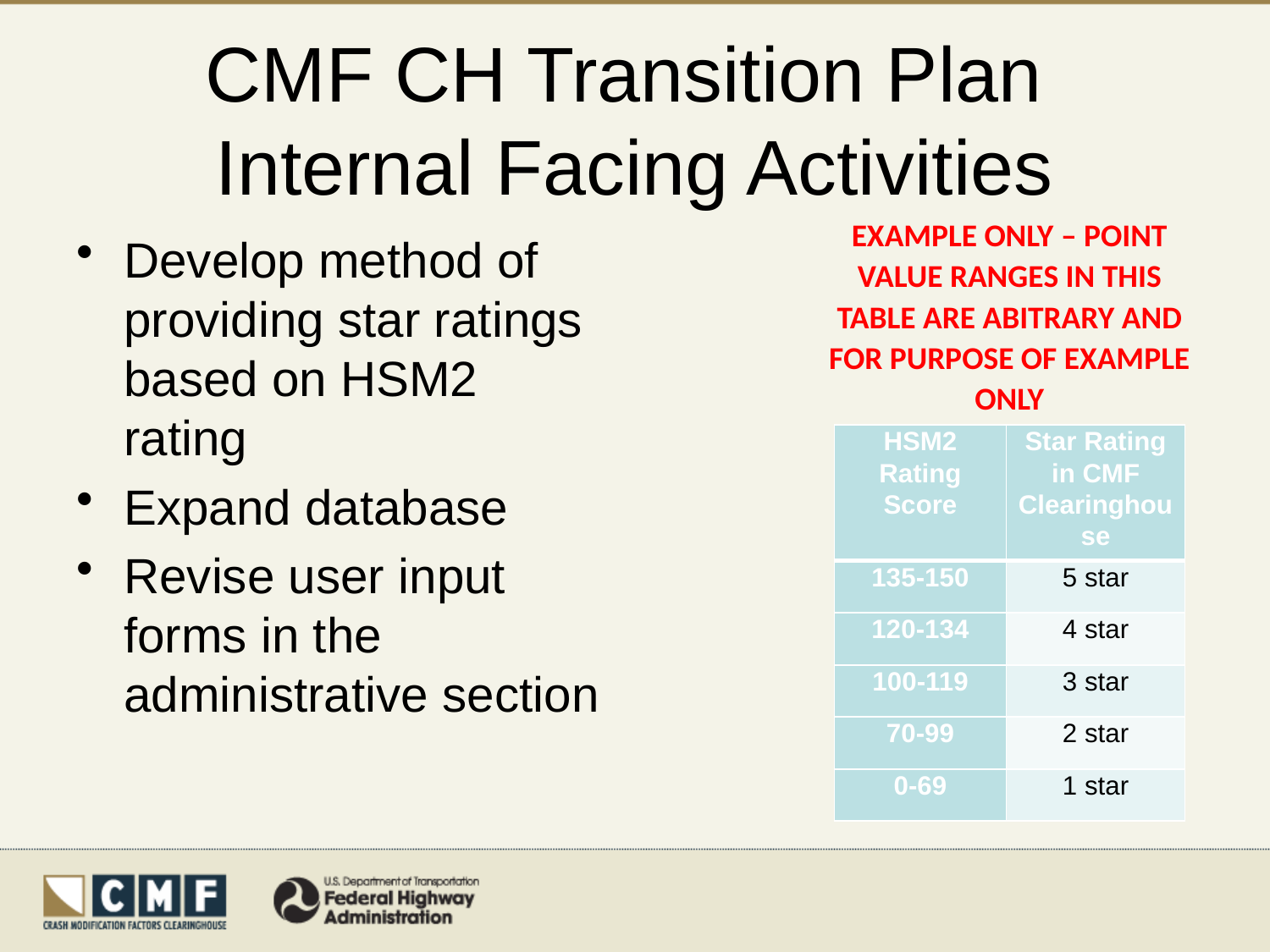

# CMF CH Transition Plan Internal Facing Activities
EXAMPLE ONLY – POINT VALUE RANGES IN THIS TABLE ARE ABITRARY AND FOR PURPOSE OF EXAMPLE ONLY
Develop method of providing star ratings based on HSM2 rating
Expand database
Revise user input forms in the administrative section

| HSM2 Rating Score | Star Rating in CMF Clearinghouse |
| --- | --- |
| 135-150 | 5 star |
| 120-134 | 4 star |
| 100-119 | 3 star |
| 70-99 | 2 star |
| 0-69 | 1 star |